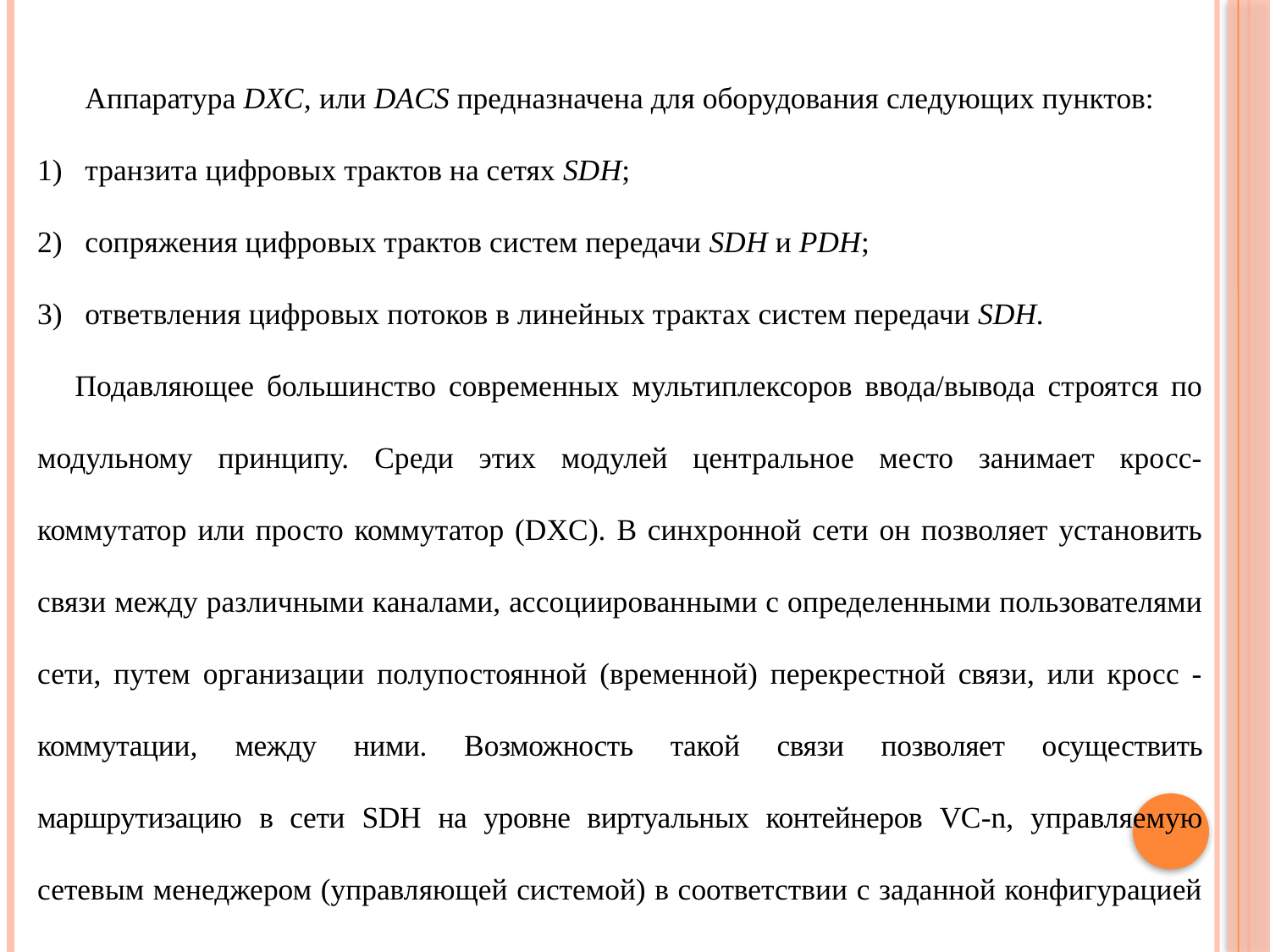

Аппаратура DXC, или DACS предназначена для оборудования следующих пунктов:
транзита цифровых трактов на сетях SDH;
сопряжения цифровых трактов систем передачи SDH и PDH;
ответвления цифровых потоков в линейных трактах систем передачи SDH.
Подавляющее большинство современных мультиплексоров ввода/вывода строятся по модульному принципу. Среди этих модулей центральное место занимает кросс-коммутатор или просто комму­татор (DXC). В синхронной сети он позволяет установить связи между различными каналами, ассо­циированными с определенными пользователями сети, путем организации полупостоянной (временной) перекрестной связи, или кросс - коммутации, между ними. Возможность такой связи позволяет осуществить маршрутизацию в сети SDH на уровне виртуальных контейнеров VC-n, управляемую сетевым менеджером (управляющей системой) в соответствии с заданной конфигурацией сети.